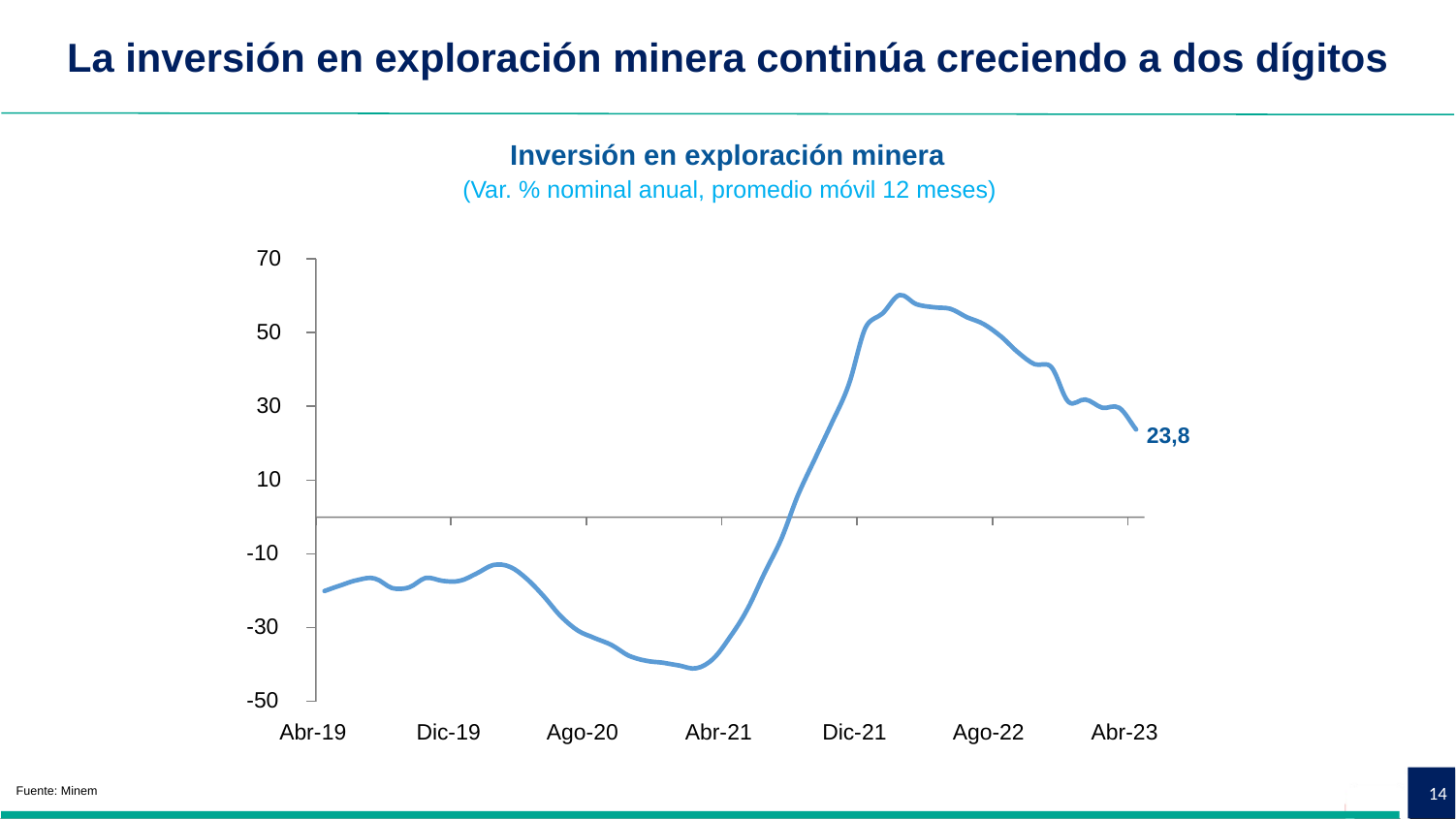

La inversión en exploración minera continúa creciendo a dos dígitos
Inversión en exploración minera
 (Var. % nominal anual, promedio móvil 12 meses)

70

50
30
23,8
10

-10
-30
-50
Abr-19
Dic-19
Ago-20
Abr-21
Dic-21
Ago-22
Abr-23
14
Fuente: Minem